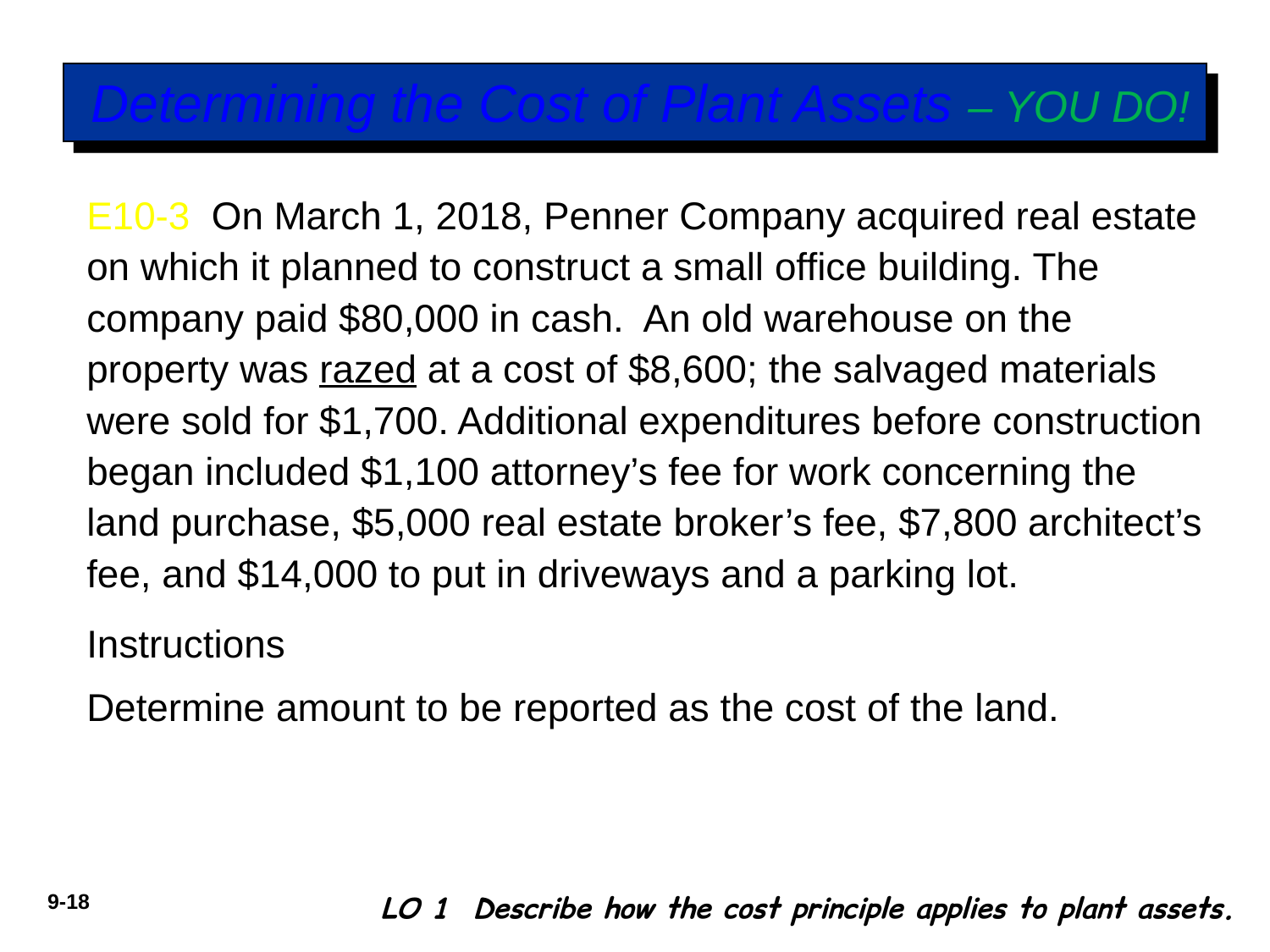

# Determining the Cost of Plant Assets – YOU DO!
E10-3  On March 1, 2018, Penner Company acquired real estate on which it planned to construct a small office building. The company paid $80,000 in cash.  An old warehouse on the property was razed at a cost of $8,600; the salvaged materials were sold for $1,700. Additional expenditures before construction began included $1,100 attorney’s fee for work concerning the land purchase, $5,000 real estate broker’s fee, $7,800 architect’s fee, and $14,000 to put in driveways and a parking lot.
Instructions
Determine amount to be reported as the cost of the land.
LO 1  Describe how the cost principle applies to plant assets.